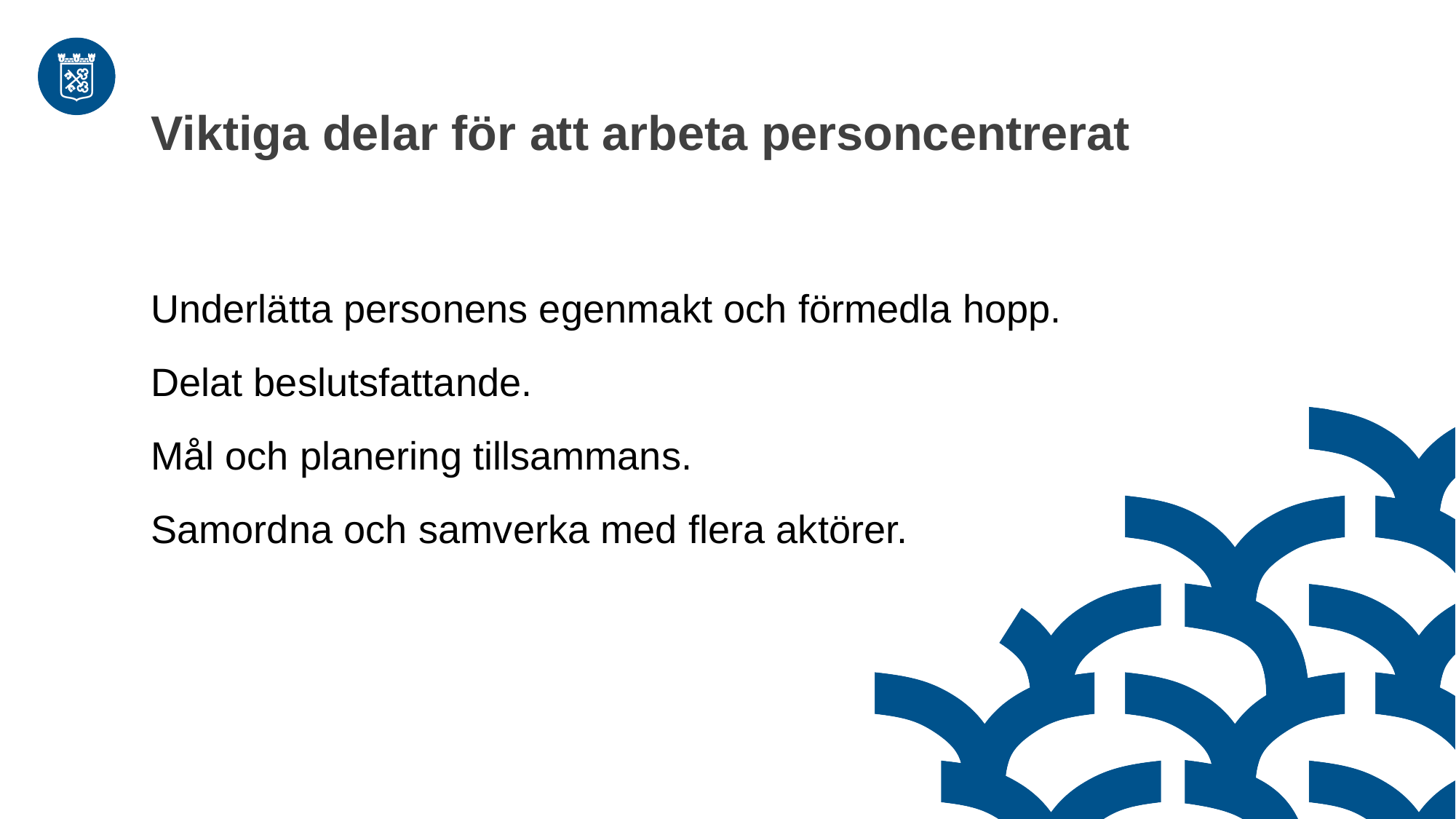

Viktiga delar för att arbeta personcentrerat

Underlätta personens egenmakt och förmedla hopp.
Delat beslutsfattande.
Mål och planering tillsammans.
Samordna och samverka med flera aktörer.